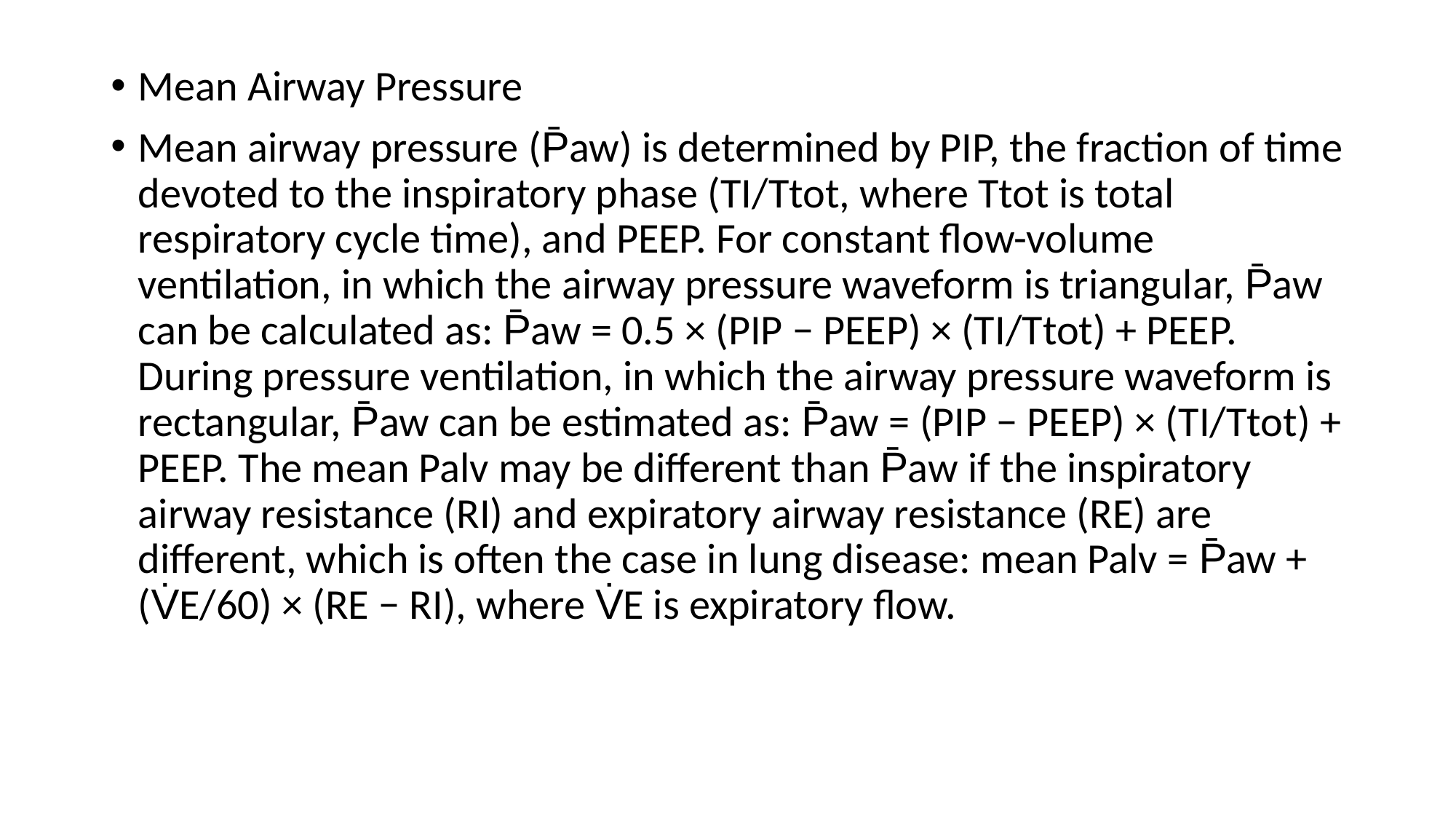

Mean Airway Pressure
Mean airway pressure (P̄aw) is determined by PIP, the fraction of time devoted to the inspiratory phase (TI/Ttot, where Ttot is total respiratory cycle time), and PEEP. For constant flow-volume ventilation, in which the airway pressure waveform is triangular, P̄aw can be calculated as: P̄aw = 0.5 × (PIP − PEEP) × (TI/Ttot) + PEEP. During pressure ventilation, in which the airway pressure waveform is rectangular, P̄aw can be estimated as: P̄aw = (PIP − PEEP) × (TI/Ttot) + PEEP. The mean Palv may be different than P̄aw if the inspiratory airway resistance (RI) and expiratory airway resistance (RE) are different, which is often the case in lung disease: mean Palv = P̄aw + (V̇E/60) × (RE − RI), where V̇E is expiratory flow.